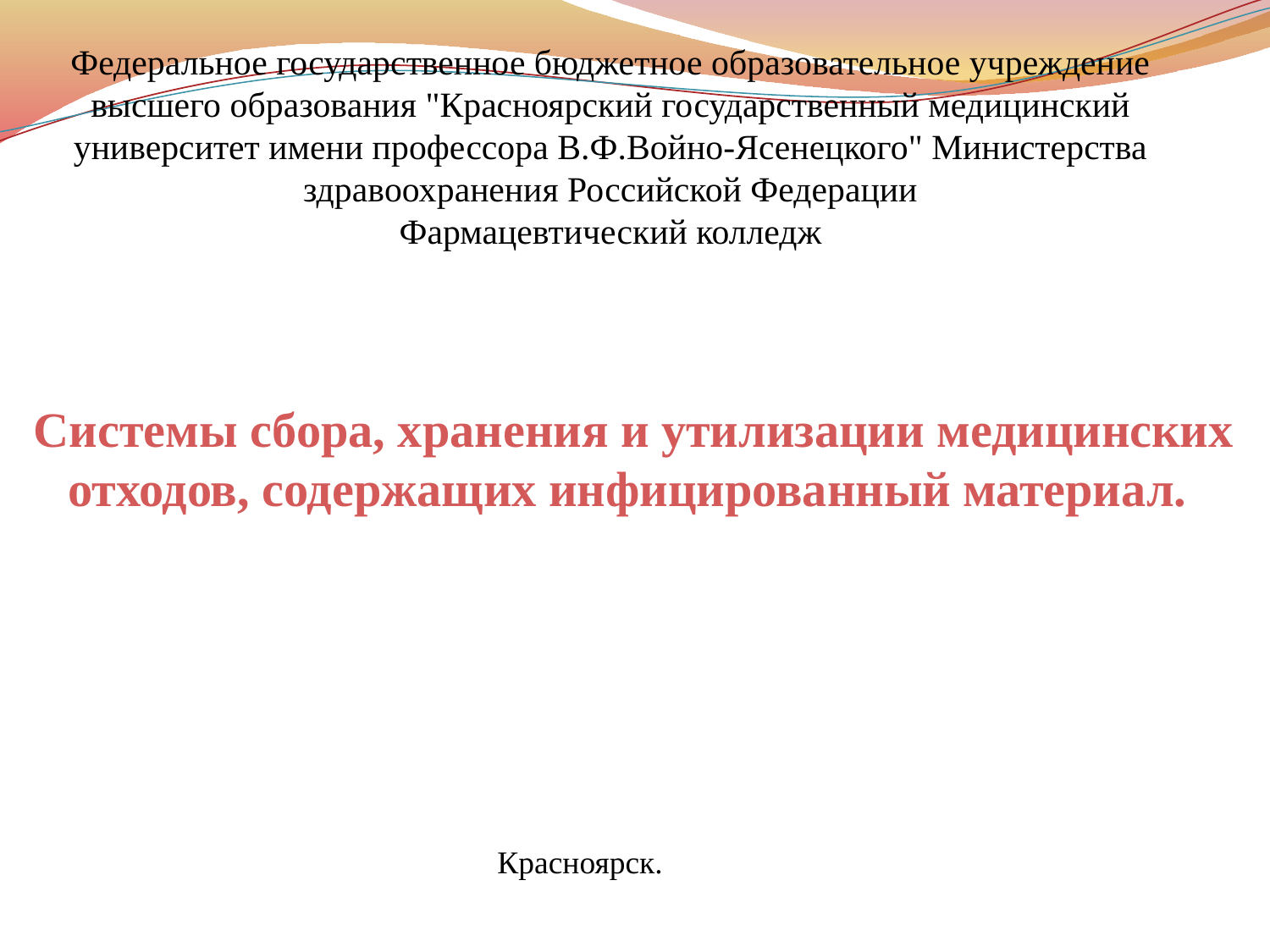

Федеральное государственное бюджетное образовательное учреждение высшего образования "Красноярский государственный медицинский университет имени профессора В.Ф.Войно-Ясенецкого" Министерства здравоохранения Российской Федерации
Фармацевтический колледж
# Системы сбора, хранения и утилизации медицинских отходов, содержащих инфицированный материал.
Красноярск.